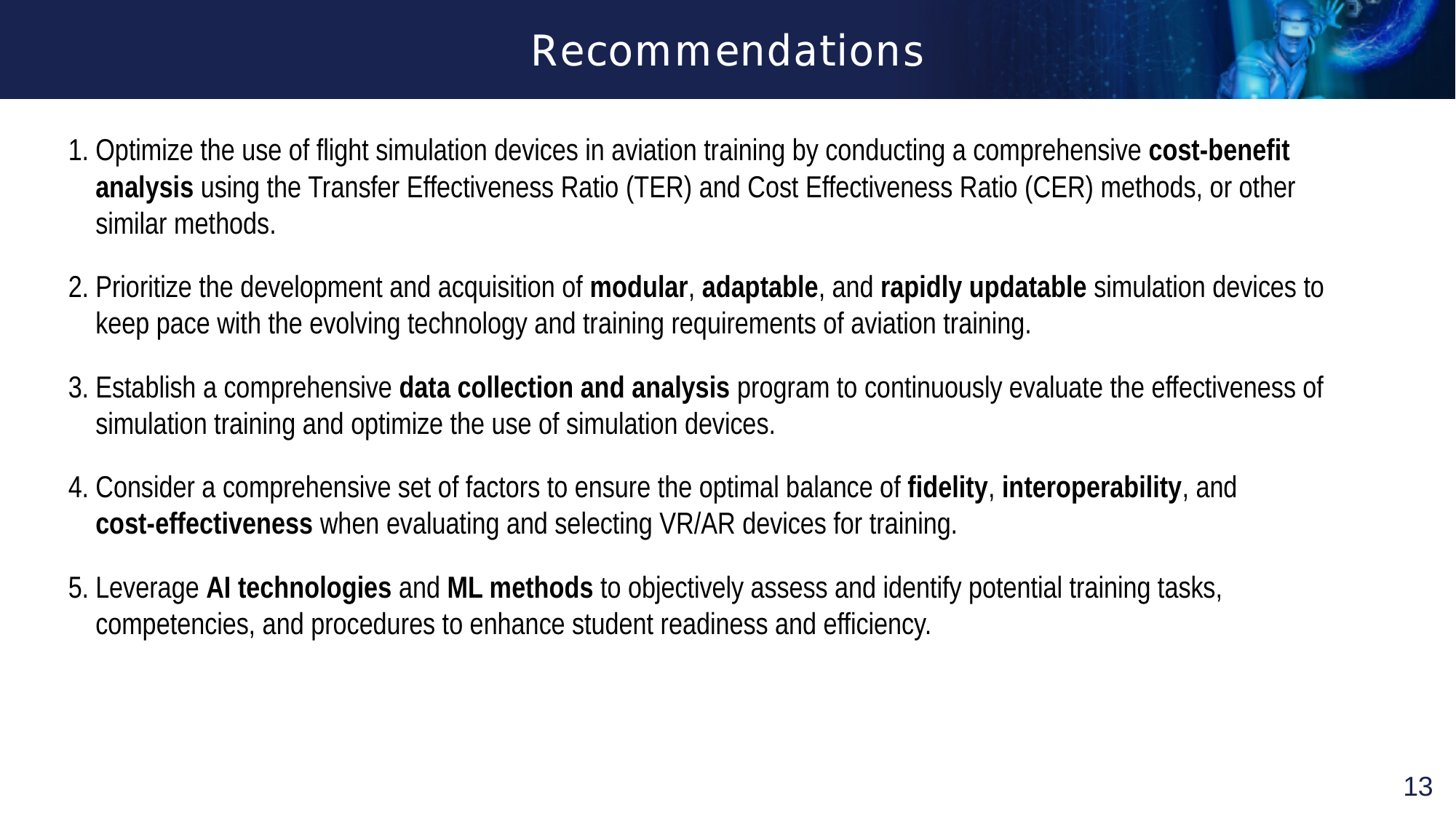

# Recommendations
Optimize the use of flight simulation devices in aviation training by conducting a comprehensive cost-benefit analysis using the Transfer Effectiveness Ratio (TER) and Cost Effectiveness Ratio (CER) methods, or other similar methods.
Prioritize the development and acquisition of modular, adaptable, and rapidly updatable simulation devices to keep pace with the evolving technology and training requirements of aviation training.
Establish a comprehensive data collection and analysis program to continuously evaluate the effectiveness of simulation training and optimize the use of simulation devices.
Consider a comprehensive set of factors to ensure the optimal balance of fidelity, interoperability, and           cost-effectiveness when evaluating and selecting VR/AR devices for training.
Leverage AI technologies and ML methods to objectively assess and identify potential training tasks, competencies, and procedures to enhance student readiness and efficiency.

13